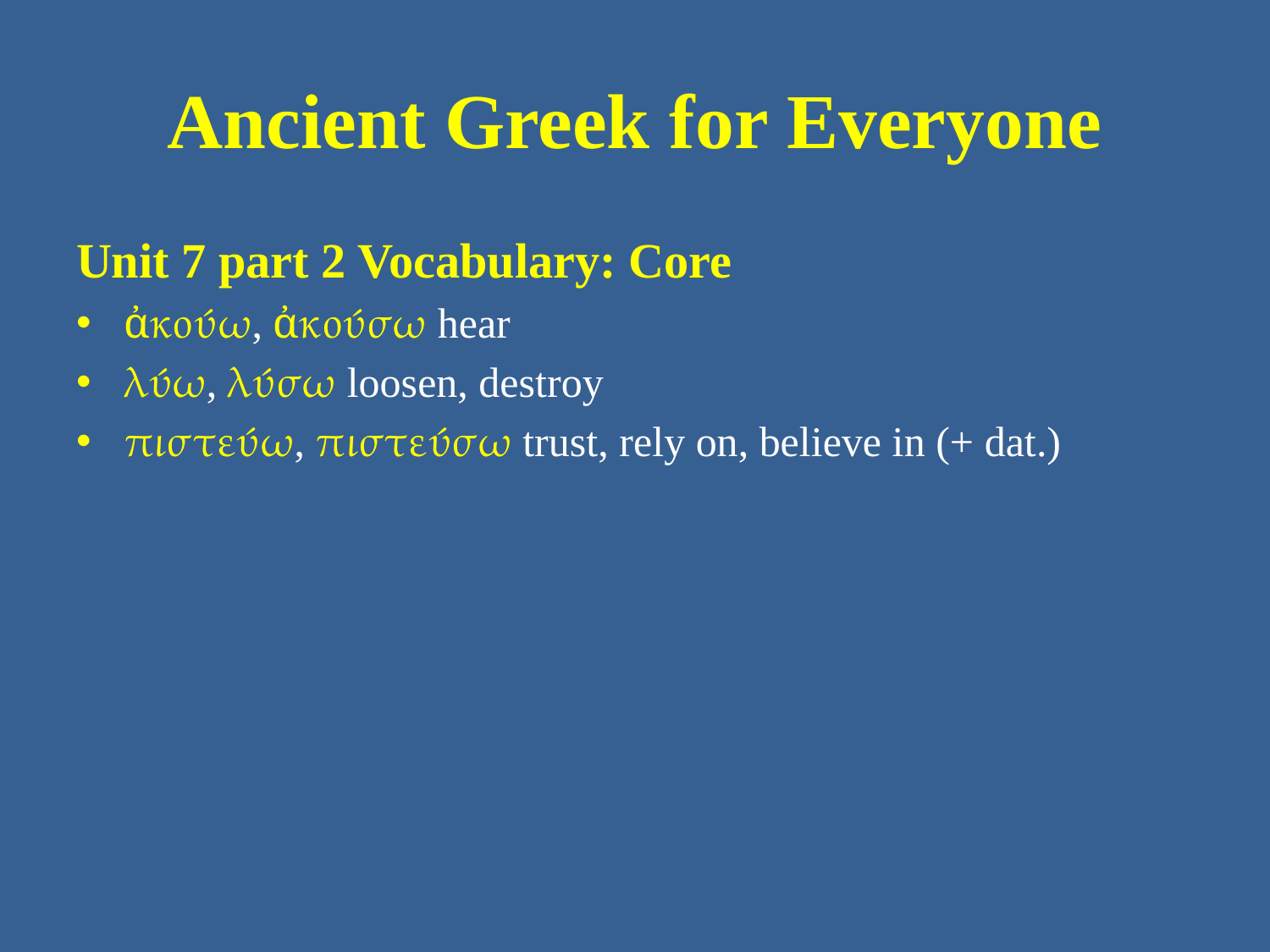

# Ancient Greek for Everyone
Unit 7 part 2 Vocabulary: Core
ἀκούω, ἀκούσω hear
λύω, λύσω loosen, destroy
πιστεύω, πιστεύσω trust, rely on, believe in (+ dat.)